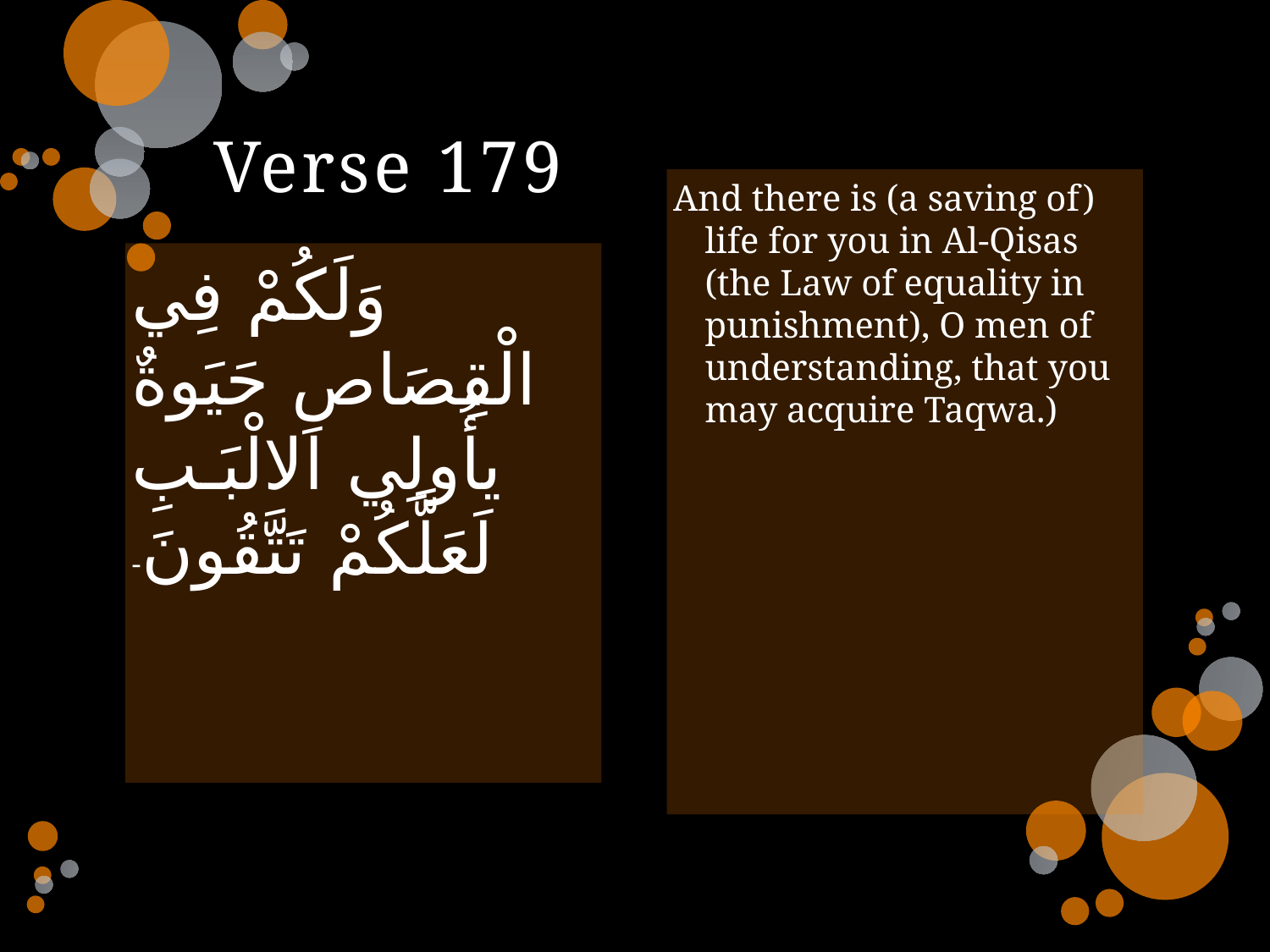

# Verse 179
And there is (a saving of) life for you in Al-Qisas (the Law of equality in punishment), O men of understanding, that you may acquire Taqwa.)

وَلَكُمْ فِي الْقِصَاصِ حَيَوةٌ يأُولِي الالْبَـبِ لَعَلَّكُمْ تَتَّقُونَ-